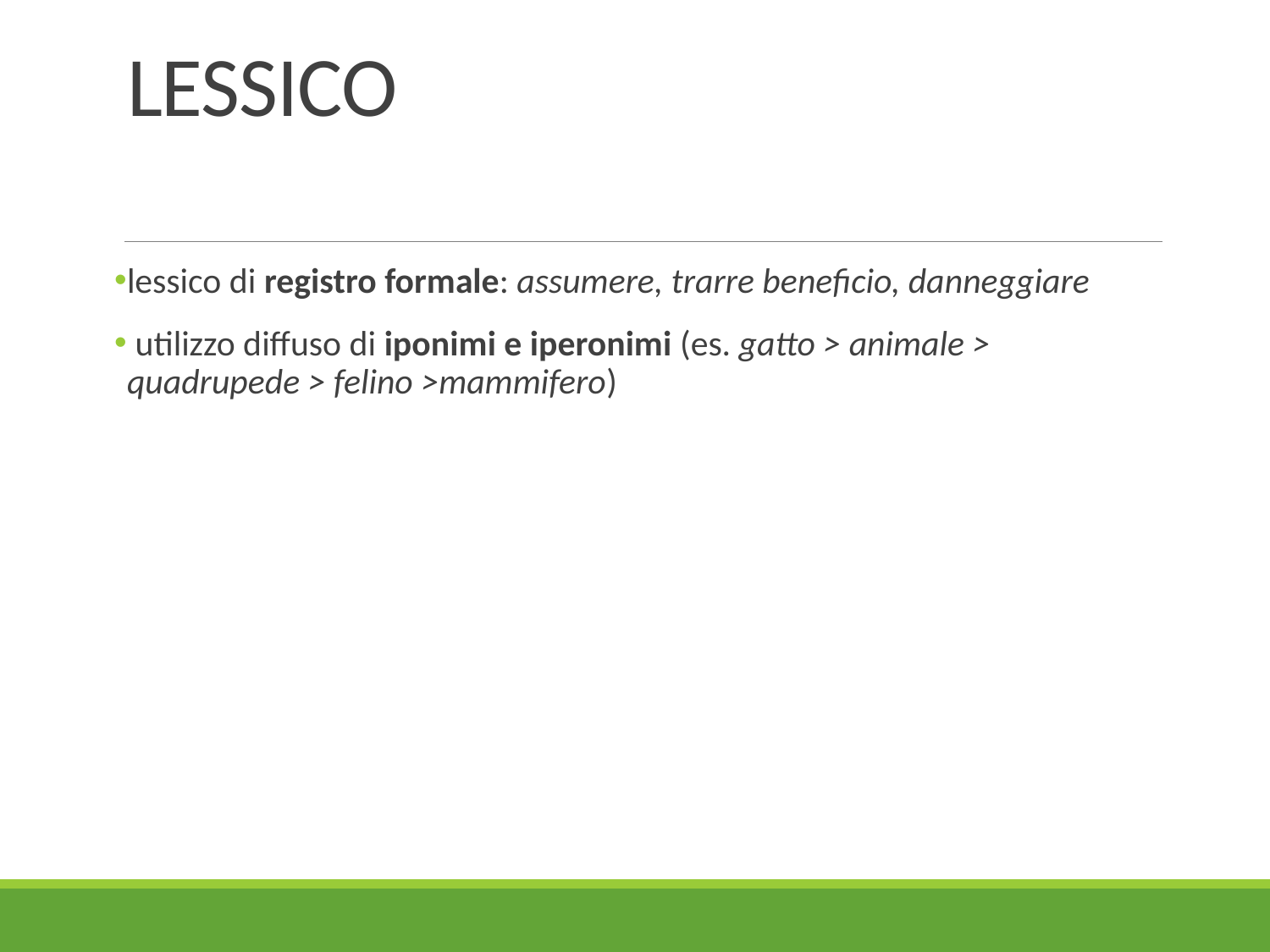

# LESSICO
lessico di registro formale: assumere, trarre beneficio, danneggiare
 utilizzo diffuso di iponimi e iperonimi (es. gatto > animale > quadrupede > felino >mammifero)